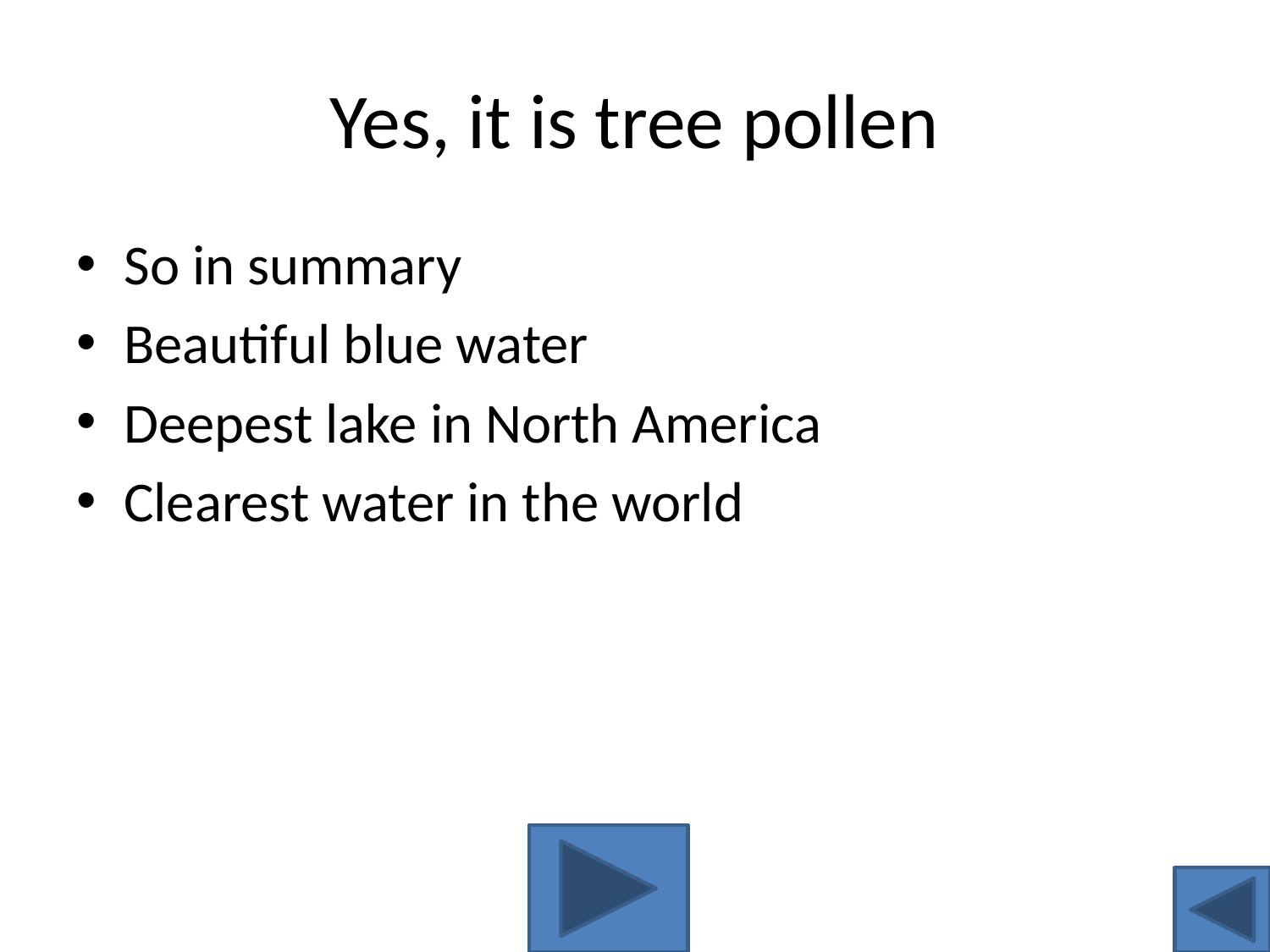

# Yes, it is tree pollen
So in summary
Beautiful blue water
Deepest lake in North America
Clearest water in the world